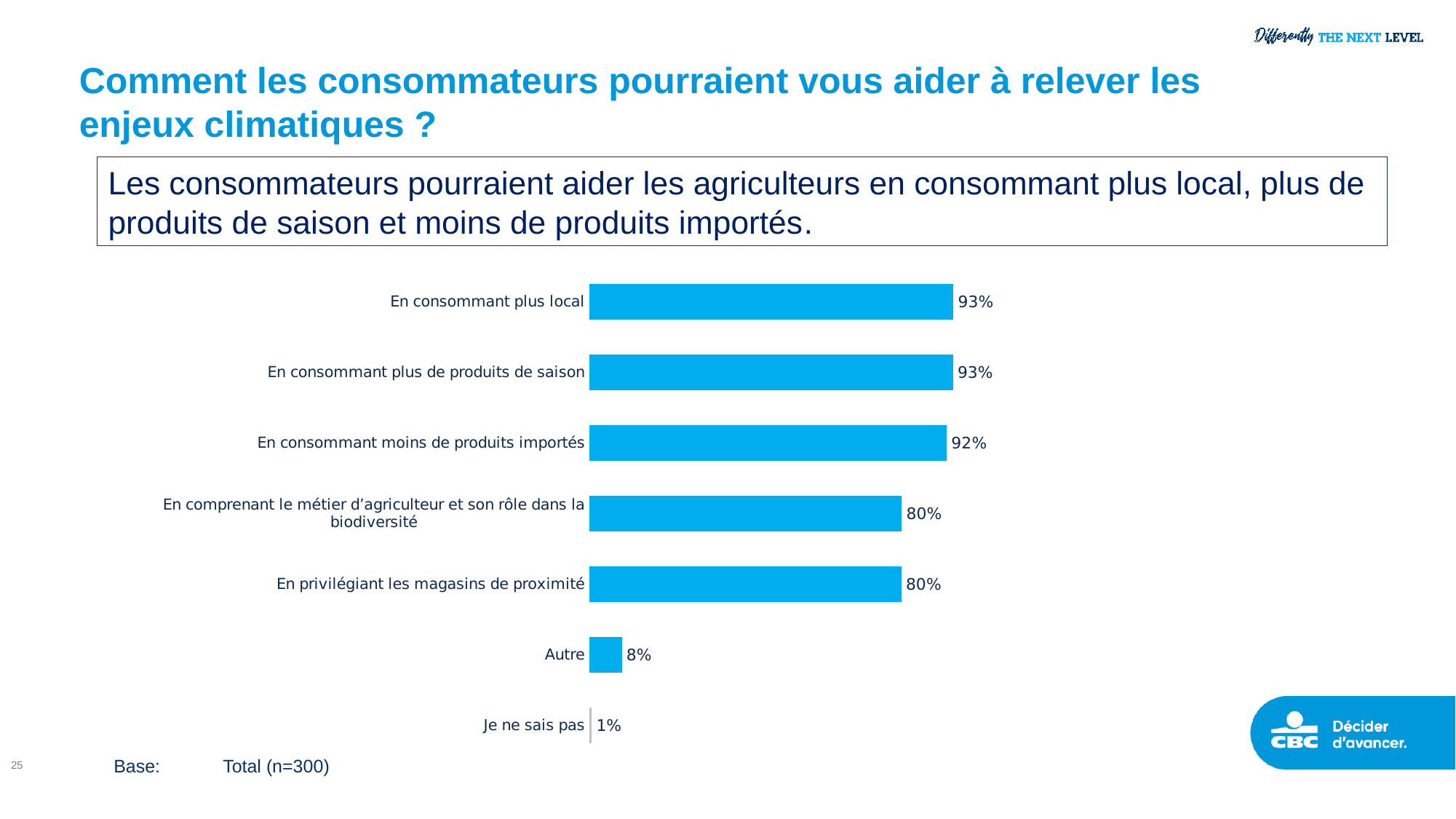

# Comment les consommateurs pourraient vous aider à relever les enjeux climatiques ?
Les consommateurs pourraient aider les agriculteurs en consommant plus local, plus de produits de saison et moins de produits importés.

### Chart

| Category | 2023 |
|---|---|
| En consommant plus local | 93.48 |
| En consommant plus de produits de saison | 93.35 |
| En consommant moins de produits importés | 91.74 |
| En comprenant le métier d’agriculteur et son rôle dans la biodiversité | 80.23 |
| En privilégiant les magasins de proximité | 80.09 |
| Autre | 8.48 |
| Je ne sais pas | 0.75 |
25
Base:	Total (n=300)